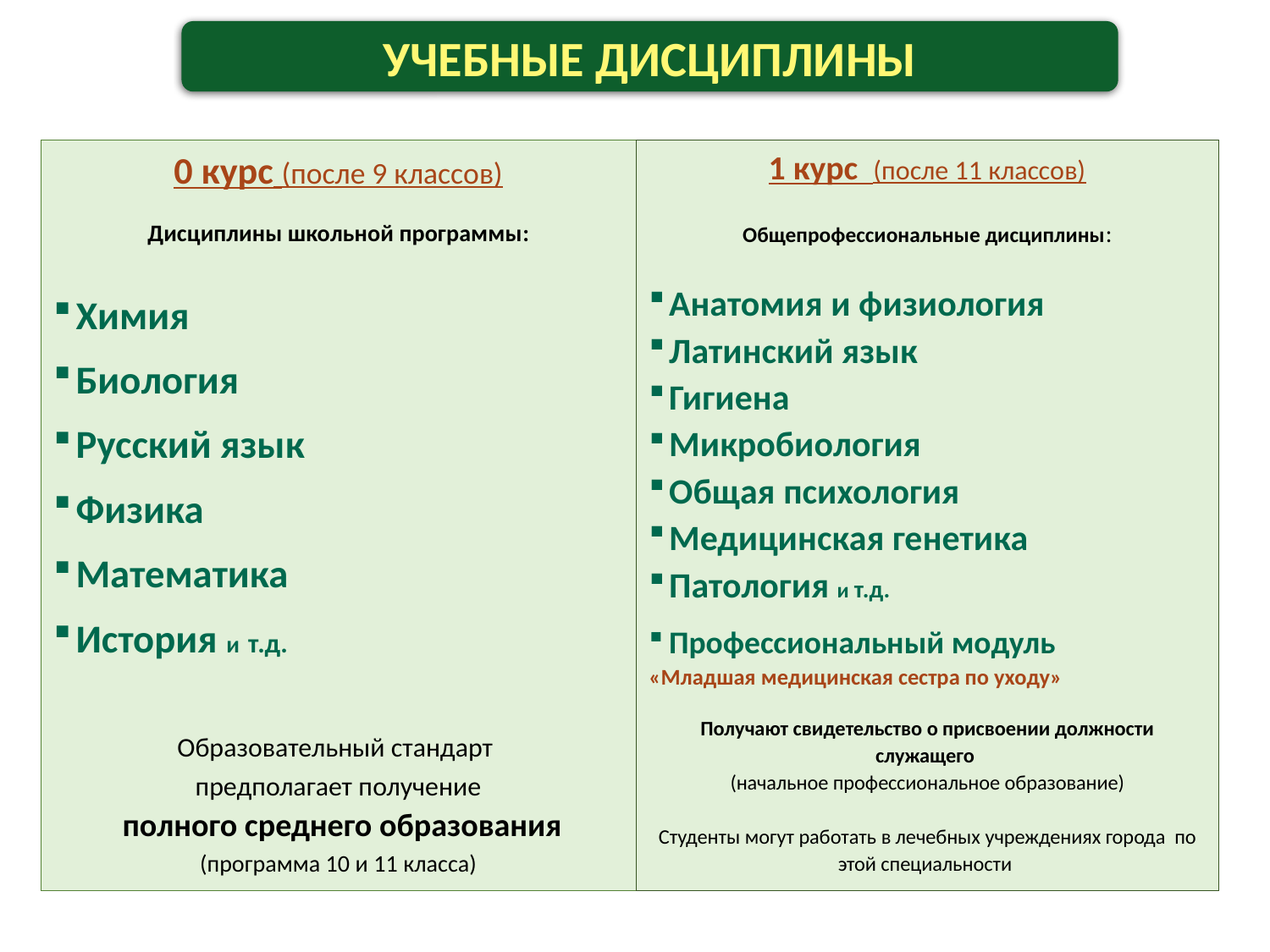

УЧЕБНЫЕ ДИСЦИПЛИНЫ
0 курс (после 9 классов)

Дисциплины школьной программы:

Химия
Биология
Русский язык
Физика
Математика
История и т.д.

Образовательный стандарт
предполагает получение
 полного среднего образования
 (программа 10 и 11 класса)

1 курс  (после 11 классов)

Общепрофессиональные дисциплины:

Анатомия и физиология
Латинский язык
Гигиена
Микробиология
Общая психология
Медицинская генетика
Патология и т.д.

Профессиональный модуль
«Младшая медицинская сестра по уходу»

Получают свидетельство о присвоении должности служащего
(начальное профессиональное образование)

Студенты могут работать в лечебных учреждениях города  по этой специальности